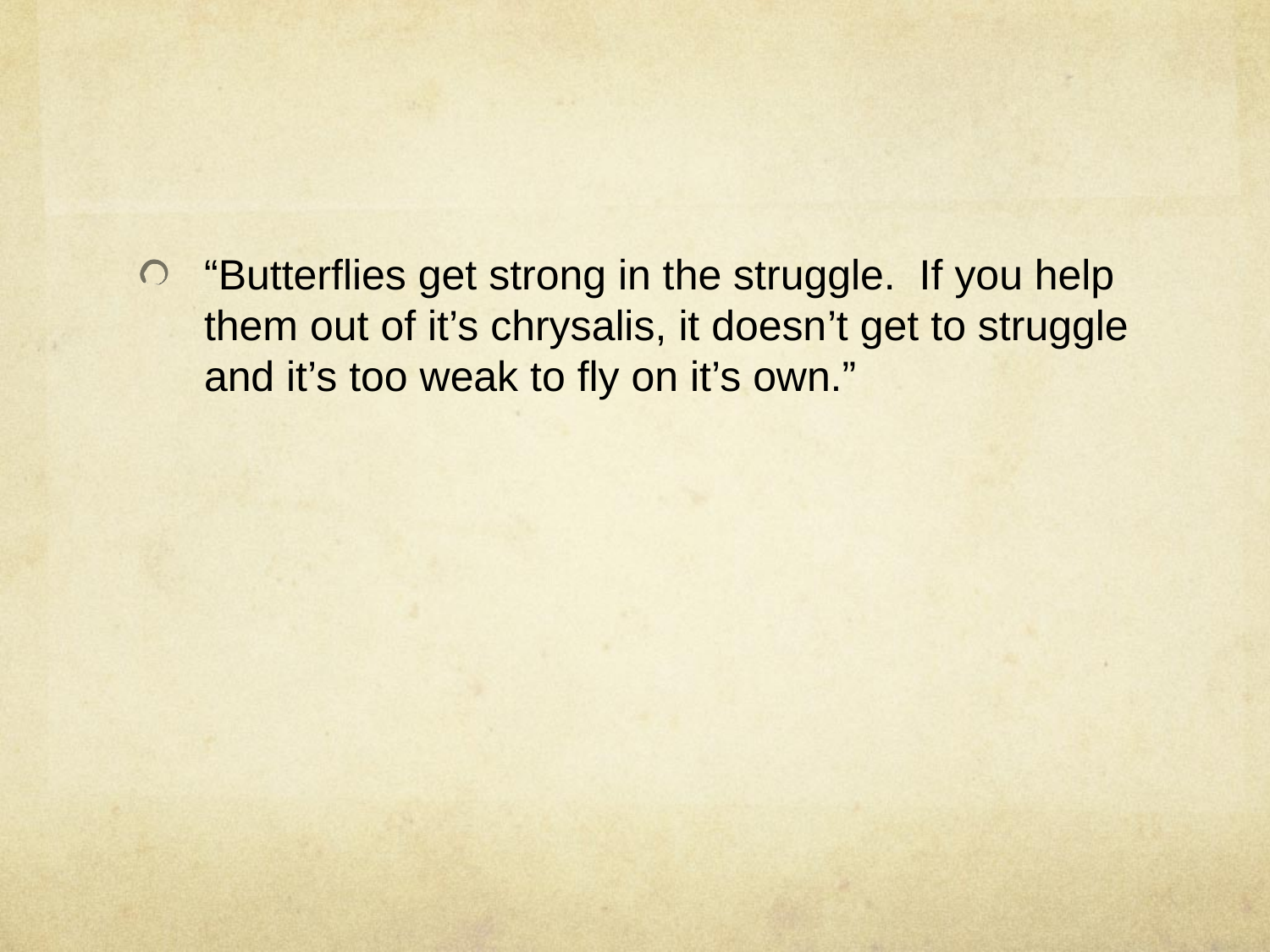

#
“Butterflies get strong in the struggle.  If you help them out of it’s chrysalis, it doesn’t get to struggle and it’s too weak to fly on it’s own.”